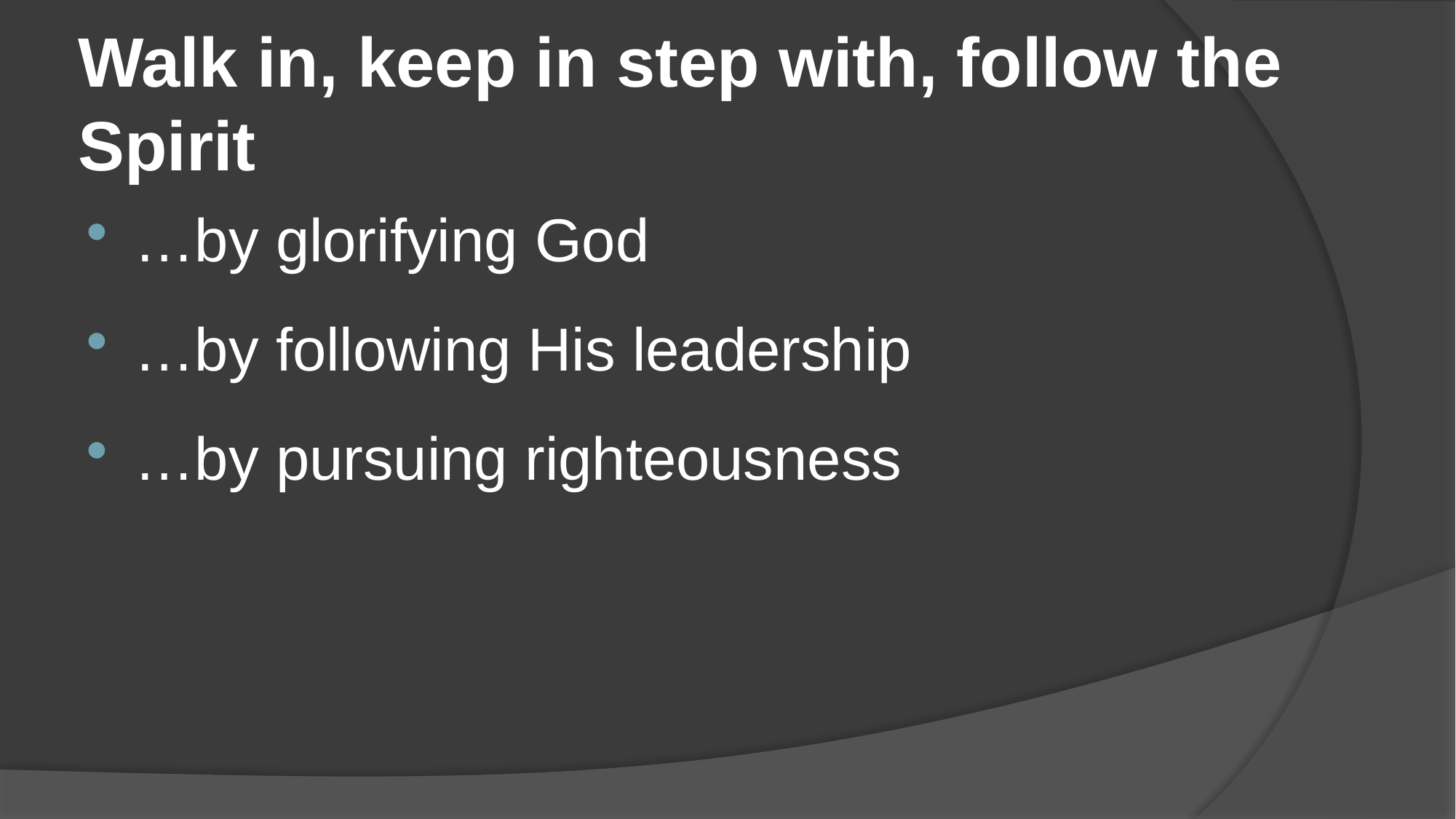

# Walk in, keep in step with, follow the Spirit
…by glorifying God
…by following His leadership
…by pursuing righteousness